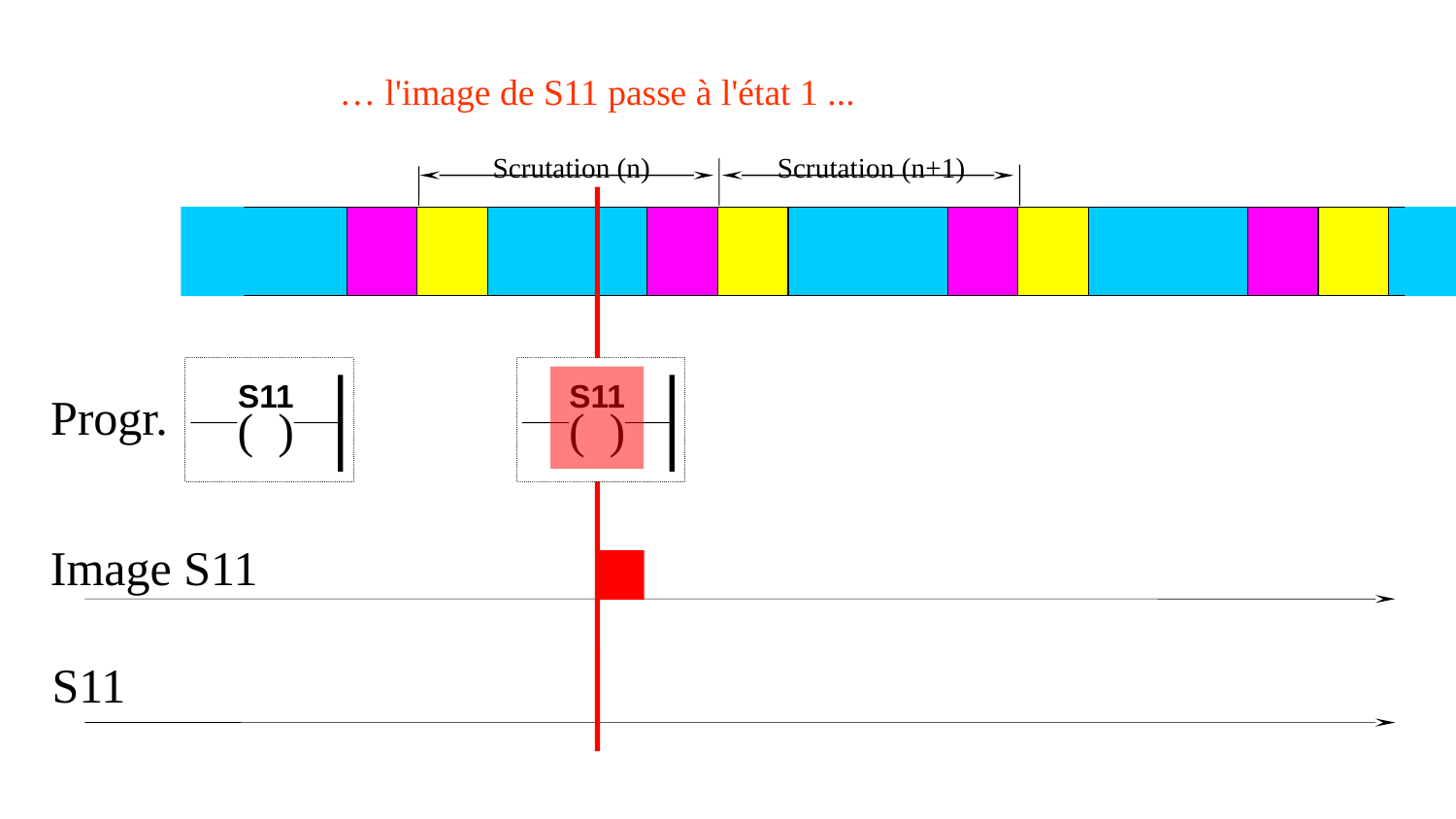

… l'image de S11 passe à l'état 1 ...
Scrutation (n)
Scrutation (n+1)

Progr.
Image S11

S11

S11

(  )

S11

(  )